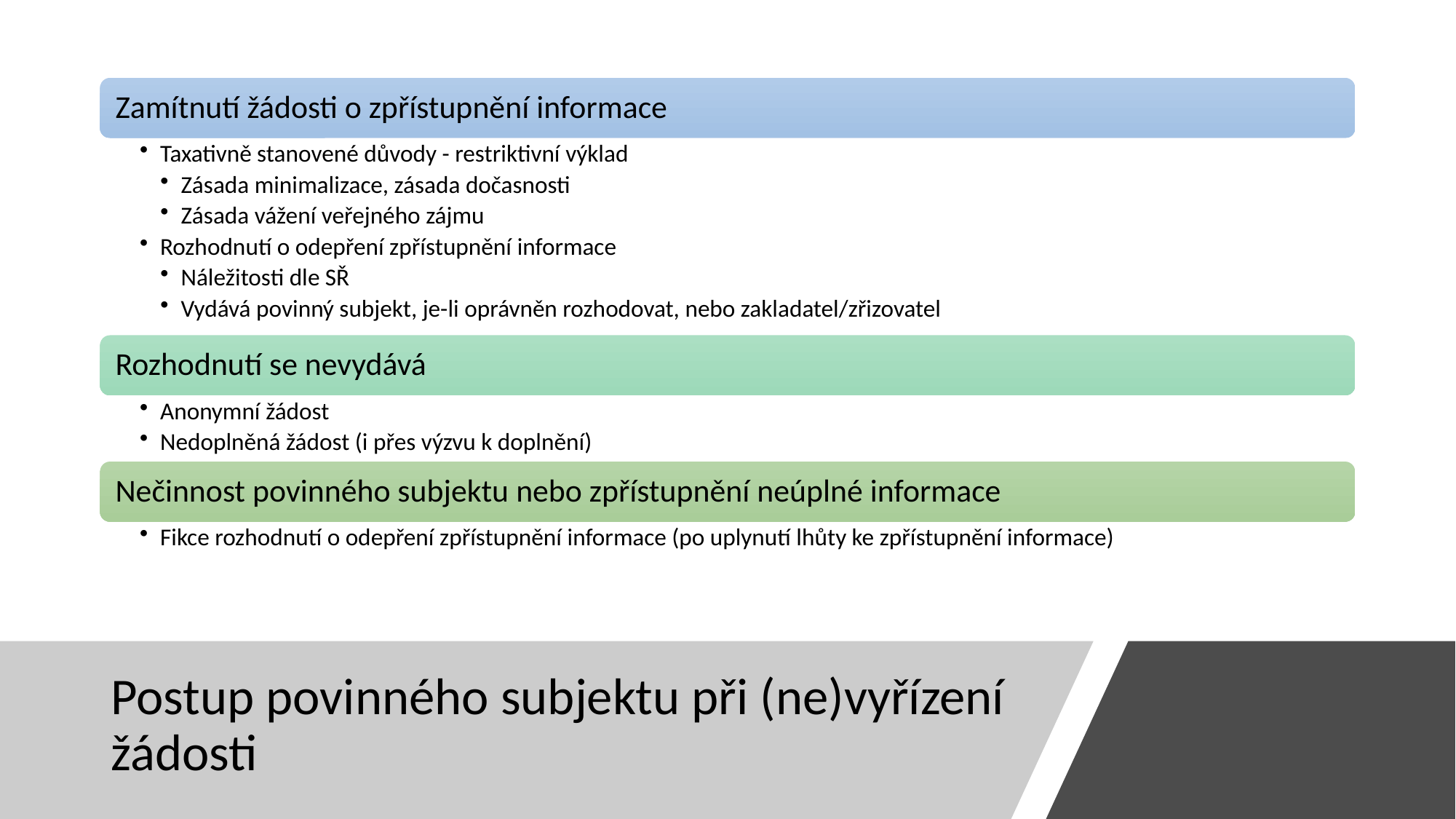

Zamítnutí žádosti o zpřístupnění informace
Taxativně stanovené důvody - restriktivní výklad
Zásada minimalizace, zásada dočasnosti
Zásada vážení veřejného zájmu
Rozhodnutí o odepření zpřístupnění informace
Náležitosti dle SŘ
Vydává povinný subjekt, je-li oprávněn rozhodovat, nebo zakladatel/zřizovatel
Rozhodnutí se nevydává
Anonymní žádost
Nedoplněná žádost (i přes výzvu k doplnění)
Nečinnost povinného subjektu nebo zpřístupnění neúplné informace
Fikce rozhodnutí o odepření zpřístupnění informace (po uplynutí lhůty ke zpřístupnění informace)

# Postup povinného subjektu při (ne)vyřízení žádosti